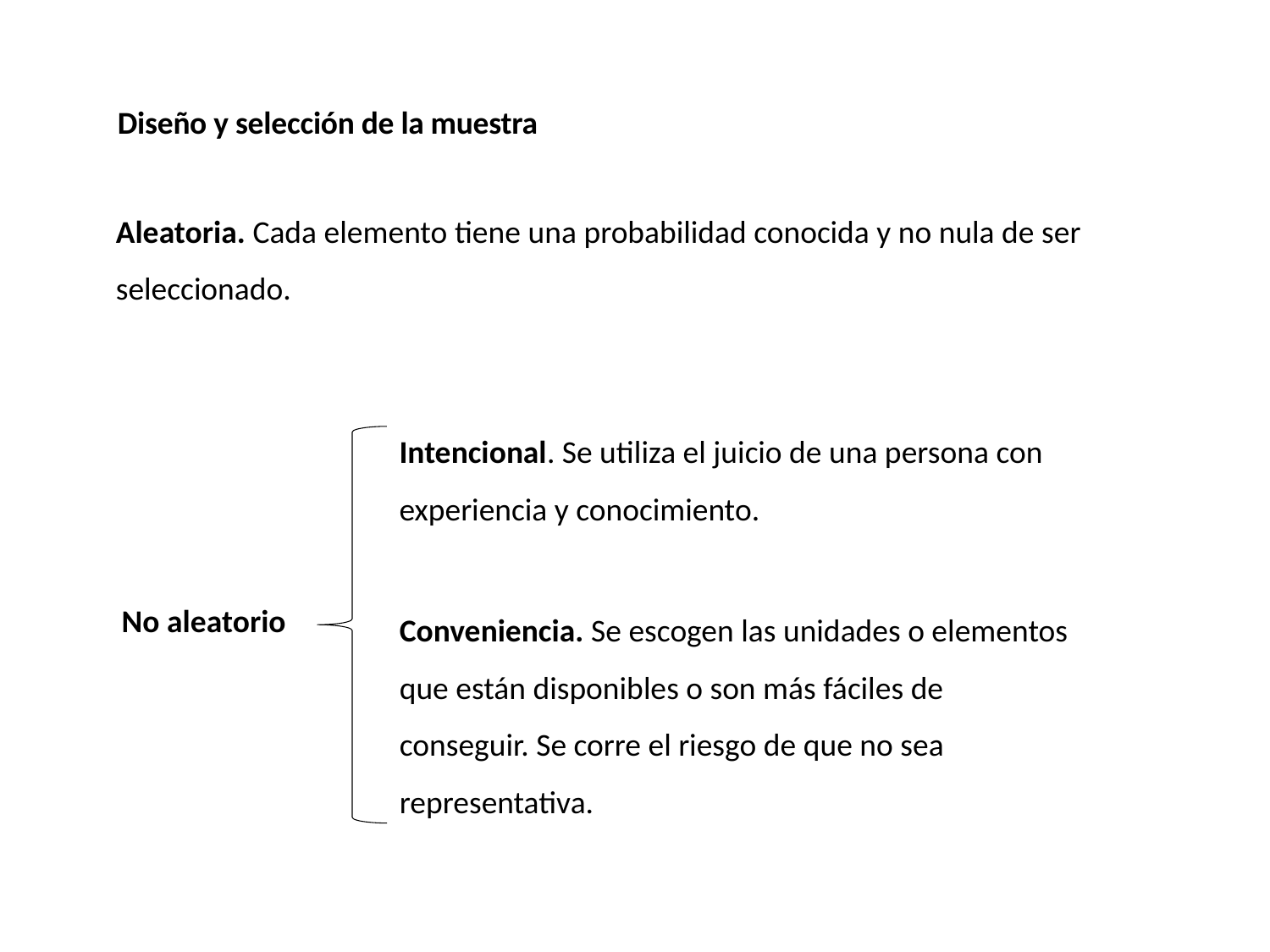

Diseño y selección de la muestra
Aleatoria. Cada elemento tiene una probabilidad conocida y no nula de ser seleccionado.
Intencional. Se utiliza el juicio de una persona con experiencia y conocimiento.

Conveniencia. Se escogen las unidades o elementos que están disponibles o son más fáciles de conseguir. Se corre el riesgo de que no sea representativa.
No aleatorio